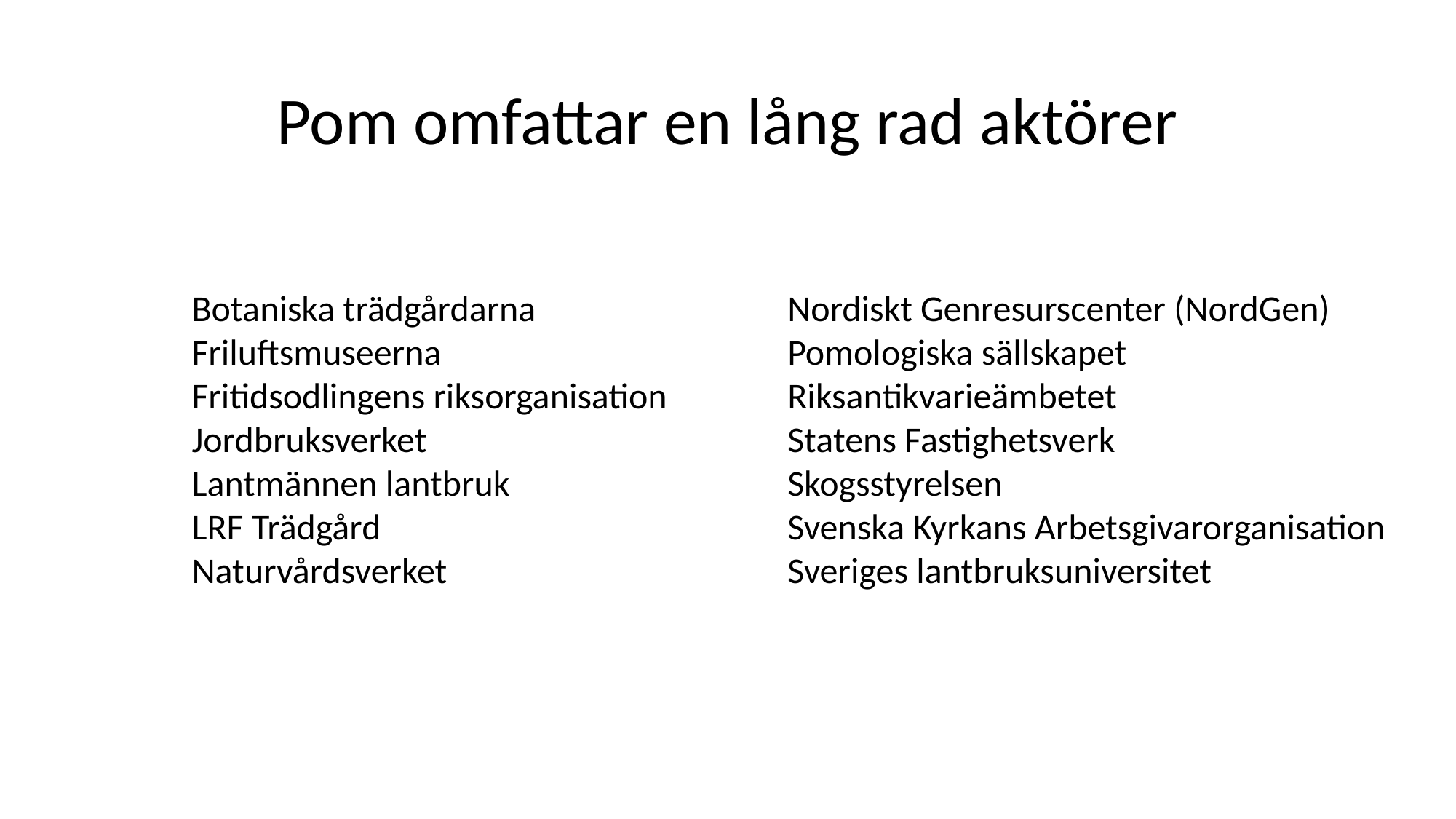

# Pom omfattar en lång rad aktörer
Botaniska trädgårdarna
Friluftsmuseerna
Fritidsodlingens riksorganisation
Jordbruksverket
Lantmännen lantbruk
LRF Trädgård
Naturvårdsverket
Nordiskt Genresurscenter (NordGen)
Pomologiska sällskapet
Riksantikvarieämbetet
Statens Fastighetsverk
Skogsstyrelsen
Svenska Kyrkans Arbetsgivarorganisation
Sveriges lantbruksuniversitet